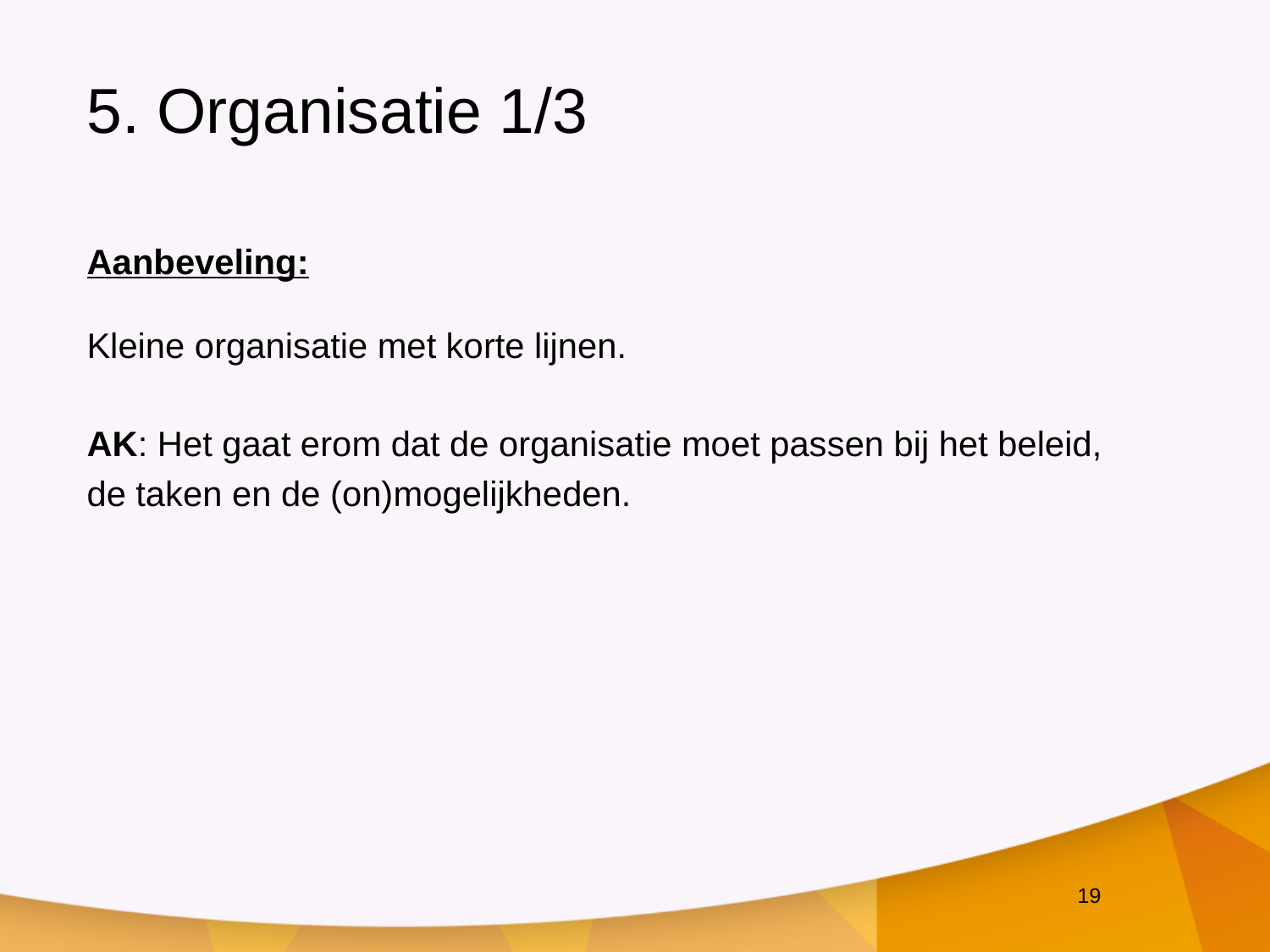

# 5. Organisatie 1/3
Aanbeveling:

Kleine organisatie met korte lijnen.

AK: Het gaat erom dat de organisatie moet passen bij het beleid,
de taken en de (on)mogelijkheden.